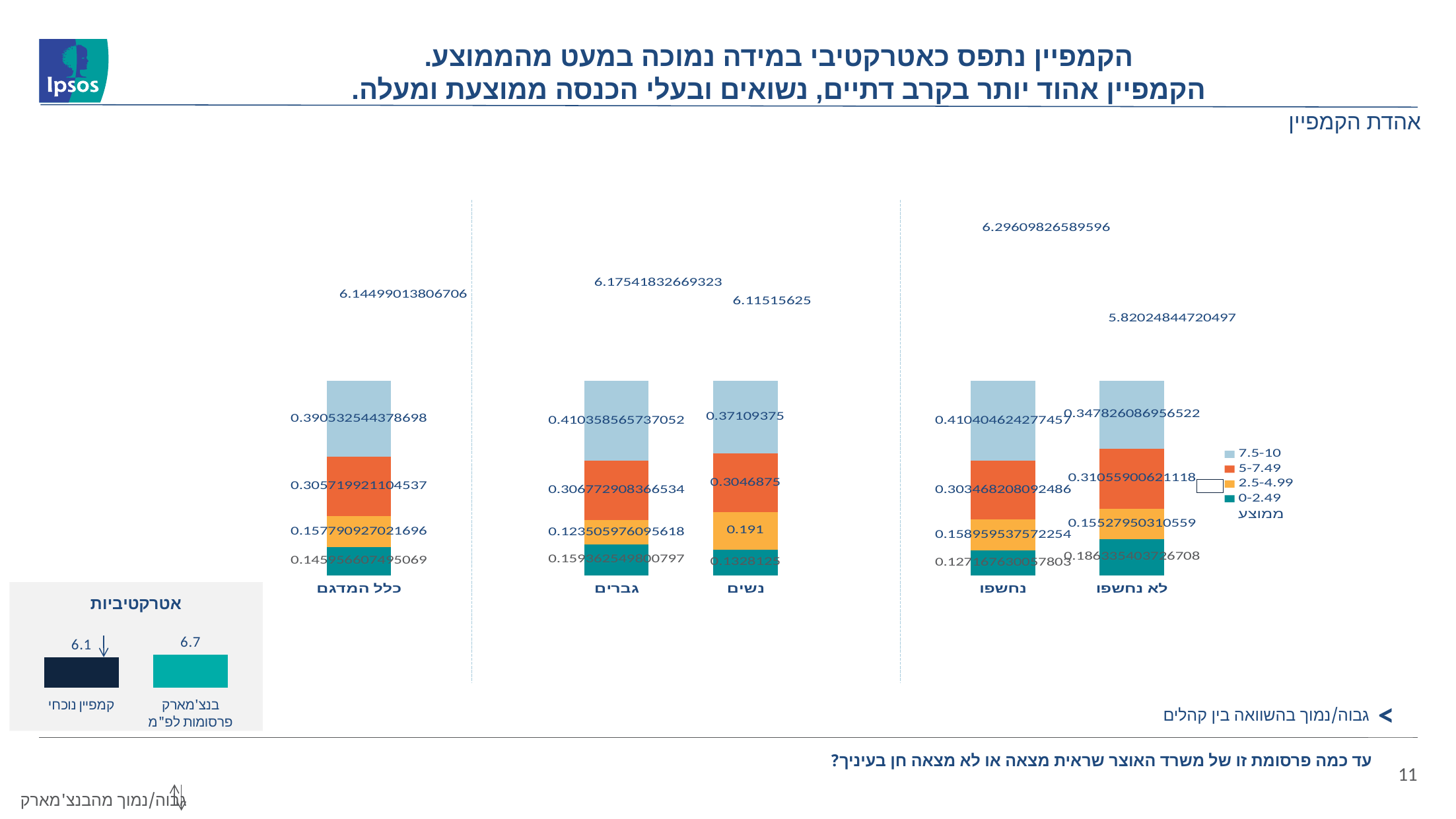

הקמפיין נתפס כאטרקטיבי במידה נמוכה במעט מהממוצע.
הקמפיין אהוד יותר בקרב דתיים, נשואים ובעלי הכנסה ממוצעת ומעלה.
# אהדת הקמפיין

### Chart

| Category | 0-2.49 | 2.5-4.99 | 5-7.49 | 7.5-10 | ממוצע |
|---|---|---|---|---|---|
| כלל המדגם | 0.14595660749506903 | 0.15779092702169625 | 0.3057199211045365 | 0.3905325443786982 | 6.144990138067057 |
|    | None | None | None | None | None |
| גברים | 0.1593625498007968 | 0.12350597609561753 | 0.30677290836653387 | 0.4103585657370518 | 6.175418326693226 |
| נשים | 0.1328125 | 0.191 | 0.3046875 | 0.37109375 | 6.115156249999997 |
|         | None | None | None | None | None |
| נחשפו | 0.12716763005780346 | 0.15895953757225434 | 0.30346820809248554 | 0.41040462427745666 | 6.29609826589596 |
| לא נחשפו | 0.1863354037267081 | 0.15527950310559008 | 0.31055900621118016 | 0.34782608695652173 | 5.820248447204968 |

### Chart:

| Category | אטרקטיביות |
|---|---|
| קמפיין נוכחי | 6.1 |
| בנצ'מארק פרסומות לפ"מ | 6.7 |
<
גבוה/נמוך בהשוואה בין קהלים
עד כמה פרסומת זו של משרד האוצר שראית מצאה או לא מצאה חן בעיניך?
11
גבוה/נמוך מהבנצ'מארק